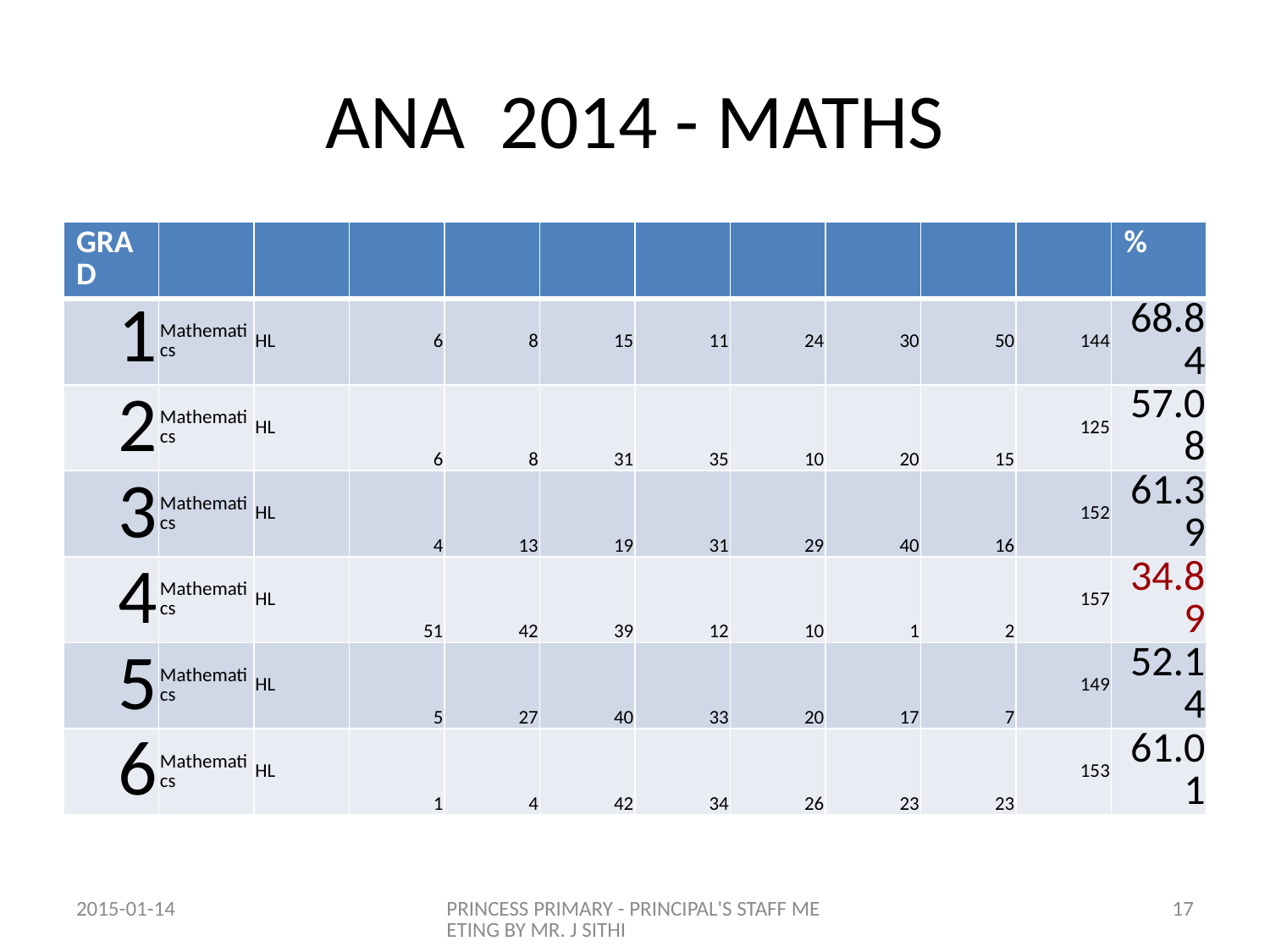

# ANA  2014 - MATHS
| GRAD |  |  |  |  |  |  |  |  |  |  | % |
| --- | --- | --- | --- | --- | --- | --- | --- | --- | --- | --- | --- |
| 1 | Mathematics | HL | 6 | 8 | 15 | 11 | 24 | 30 | 50 | 144 | 68.84 |
| 2 | Mathematics | HL | 6 | 8 | 31 | 35 | 10 | 20 | 15 | 125 | 57.08 |
| 3 | Mathematics | HL | 4 | 13 | 19 | 31 | 29 | 40 | 16 | 152 | 61.39 |
| 4 | Mathematics | HL | 51 | 42 | 39 | 12 | 10 | 1 | 2 | 157 | 34.89 |
| 5 | Mathematics | HL | 5 | 27 | 40 | 33 | 20 | 17 | 7 | 149 | 52.14 |
| 6 | Mathematics | HL | 1 | 4 | 42 | 34 | 26 | 23 | 23 | 153 | 61.01 |
2015-01-14
PRINCESS PRIMARY - PRINCIPAL'S STAFF MEETING BY MR. J SITHI
17